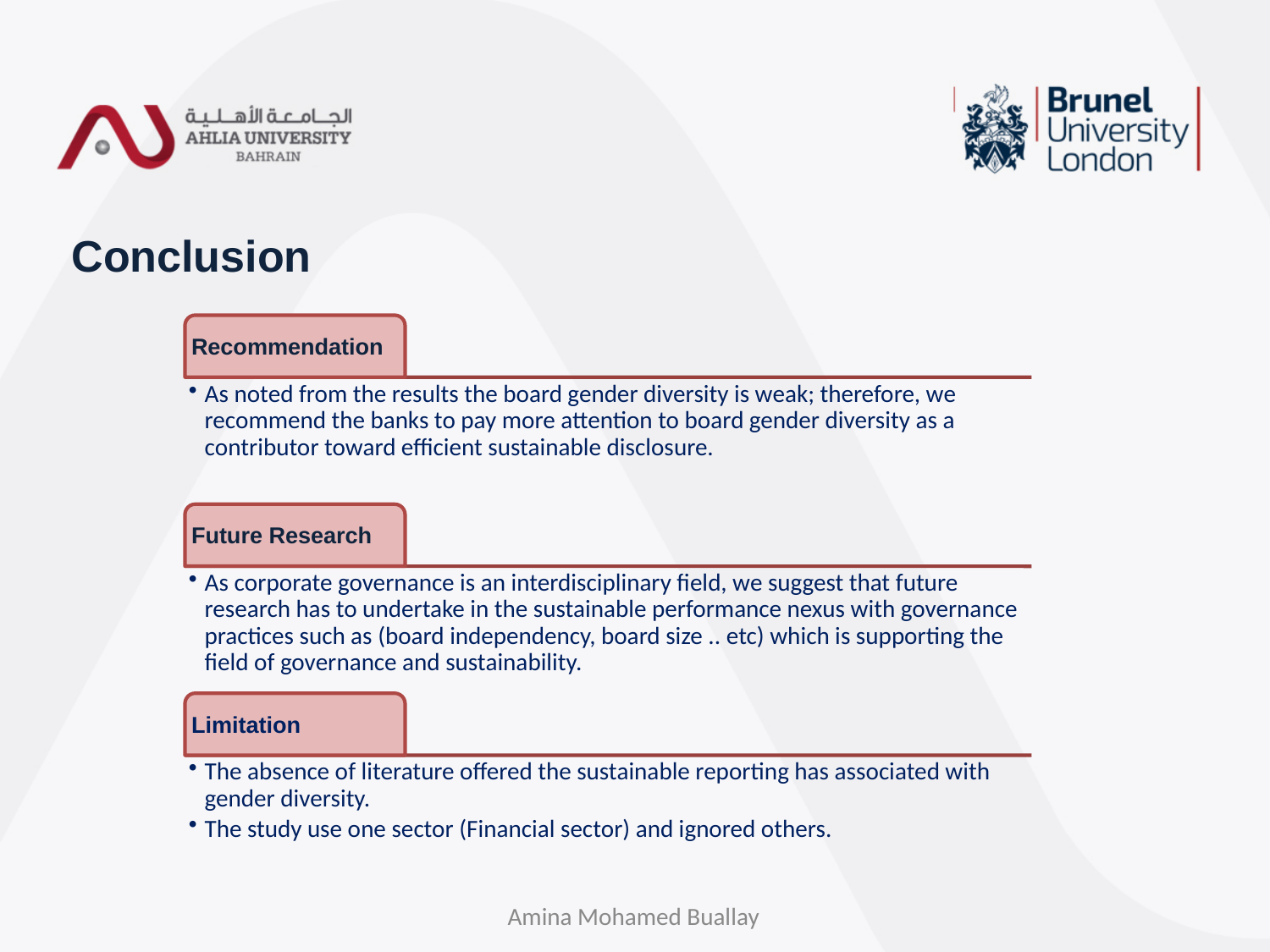

# Conclusion

Recommendation
As noted from the results the board gender diversity is weak; therefore, we recommend the banks to pay more attention to board gender diversity as a contributor toward efficient sustainable disclosure.

Future Research
As ‎corporate governance is an interdisciplinary field, ‎we suggest that future research has to undertake in the sustainable ‎performance nexus with governance practices such as (board independency, board size .. etc) which is supporting the field of governance and sustainability.

Limitation
The absence of literature offered the sustainable ‎reporting has associated with gender diversity. ‎
The study use one sector (Financial sector) and ignored others.
Amina Mohamed Buallay